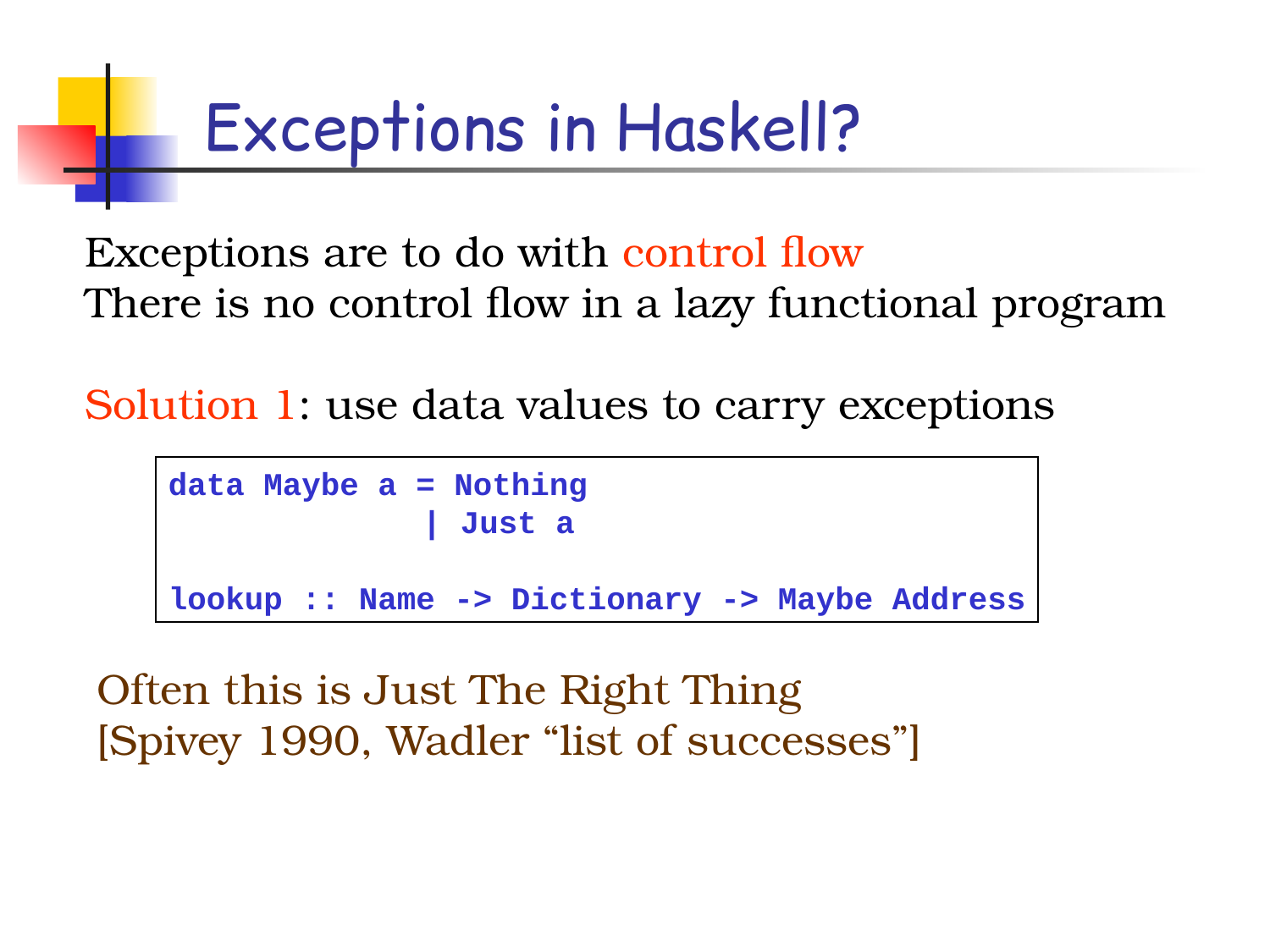

# Exceptions in Haskell?
Exceptions are to do with control flow
There is no control flow in a lazy functional program

Solution 1: use data values to carry exceptions
data Maybe a = Nothing
		| Just a

lookup :: Name -> Dictionary -> Maybe Address
Often this is Just The Right Thing
[Spivey 1990, Wadler “list of successes”]